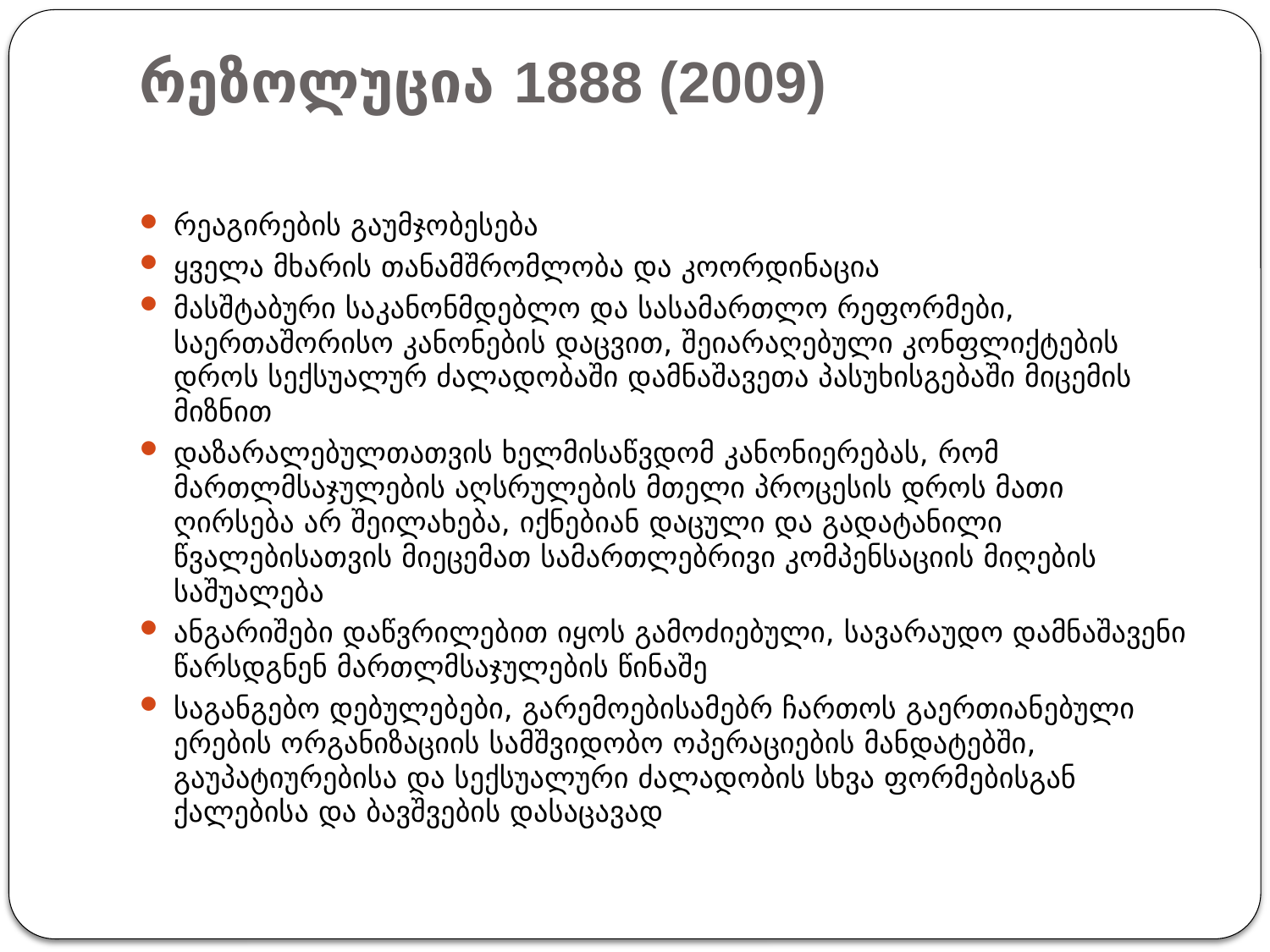

# რეზოლუცია 1888 (2009)
რეაგირების გაუმჯობესება
ყველა მხარის თანამშრომლობა და კოორდინაცია
მასშტაბური საკანონმდებლო და სასამართლო რეფორმები, საერთაშორისო კანონების დაცვით, შეიარაღებული კონფლიქტების დროს სექსუალურ ძალადობაში დამნაშავეთა პასუხისგებაში მიცემის მიზნით
დაზარალებულთათვის ხელმისაწვდომ კანონიერებას, რომ მართლმსაჯულების აღსრულების მთელი პროცესის დროს მათი ღირსება არ შეილახება, იქნებიან დაცული და გადატანილი წვალებისათვის მიეცემათ სამართლებრივი კომპენსაციის მიღების საშუალება
ანგარიშები დაწვრილებით იყოს გამოძიებული, სავარაუდო დამნაშავენი წარსდგნენ მართლმსაჯულების წინაშე
საგანგებო დებულებები, გარემოებისამებრ ჩართოს გაერთიანებული ერების ორგანიზაციის სამშვიდობო ოპერაციების მანდატებში, გაუპატიურებისა და სექსუალური ძალადობის სხვა ფორმებისგან ქალებისა და ბავშვების დასაცავად